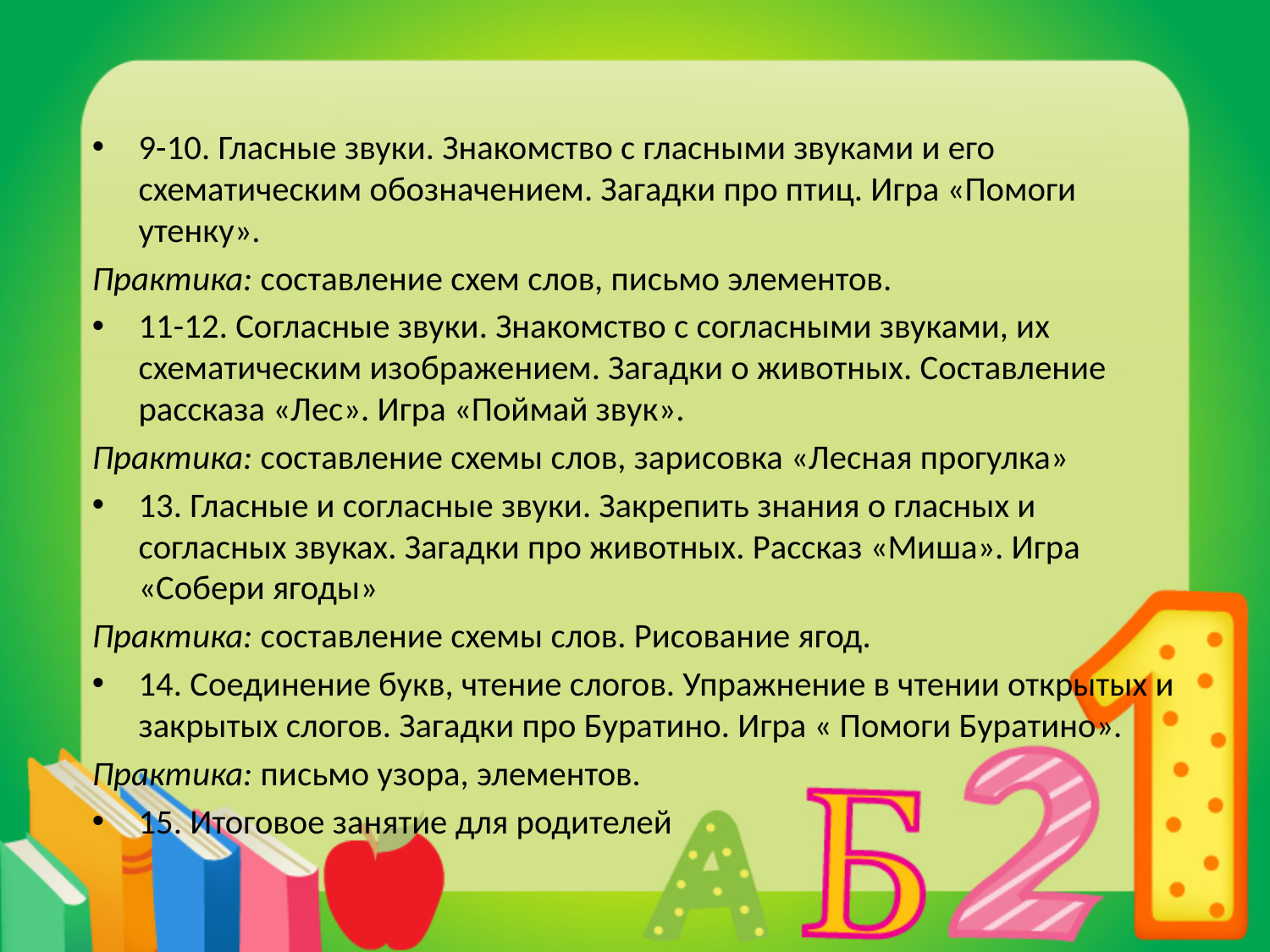

9-10. Гласные звуки. Знакомство с гласными звуками и его схематическим обозначением. Загадки про птиц. Игра «Помоги утенку».
Практика: составление схем слов, письмо элементов.
11-12. Согласные звуки. Знакомство с согласными звуками, их схематическим изображением. Загадки о животных. Составление рассказа «Лес». Игра «Поймай звук».
Практика: составление схемы слов, зарисовка «Лесная прогулка»
13. Гласные и согласные звуки. Закрепить знания о гласных и согласных звуках. Загадки про животных. Рассказ «Миша». Игра «Собери ягоды»
Практика: составление схемы слов. Рисование ягод.
14. Соединение букв, чтение слогов. Упражнение в чтении открытых и закрытых слогов. Загадки про Буратино. Игра « Помоги Буратино».
Практика: письмо узора, элементов.
15. Итоговое занятие для родителей